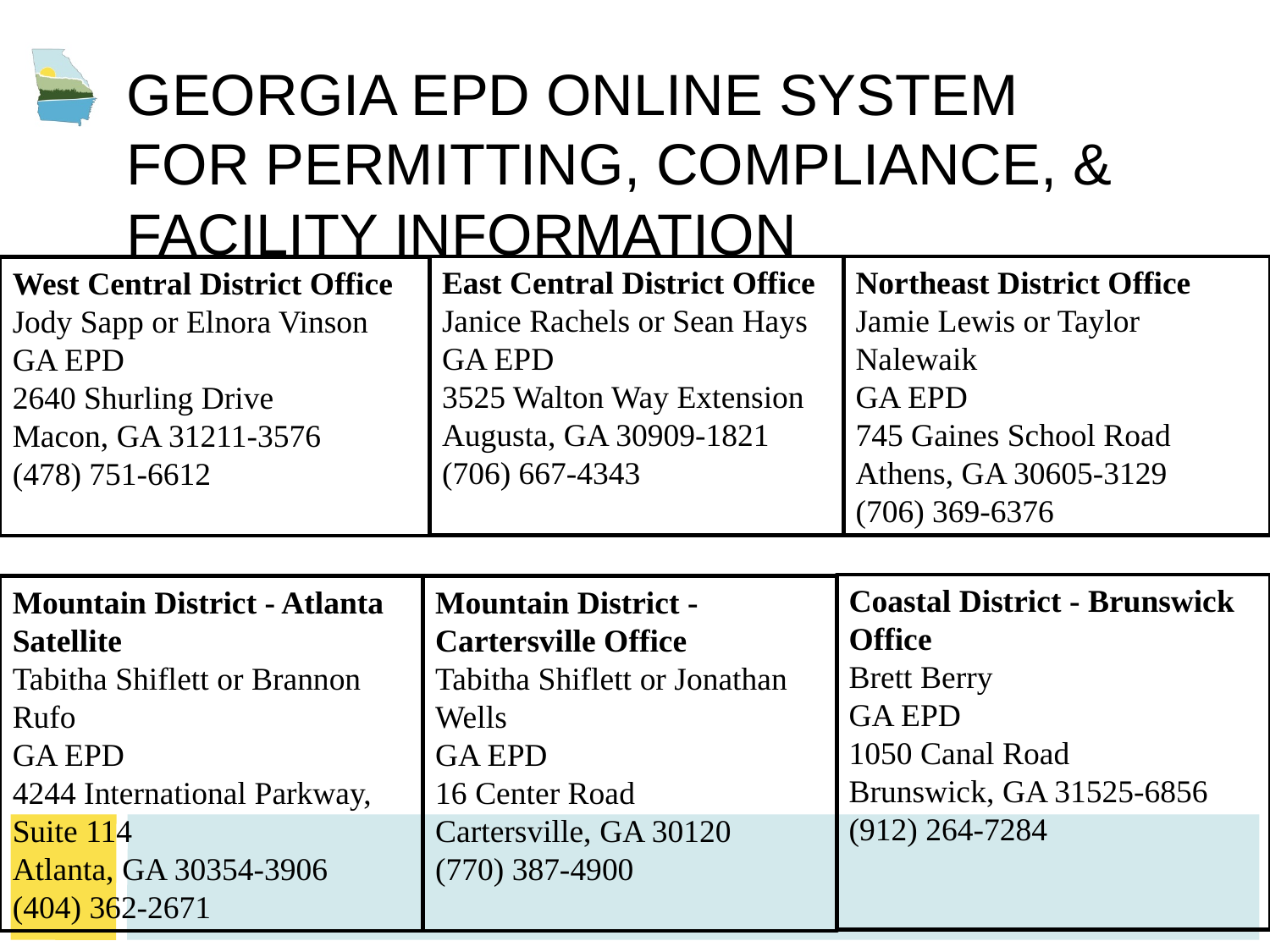

# Georgia EPD Online System for Permitting, Compliance, & Facility Information
East Central District Office
Janice Rachels or Sean Hays
GA EPD
3525 Walton Way Extension
Augusta, GA 30909-1821
(706) 667-4343

Northeast District Office
Jamie Lewis or Taylor Nalewaik
GA EPD
745 Gaines School Road
Athens, GA 30605-3129
(706) 369-6376
West Central District Office
Jody Sapp or Elnora Vinson
GA EPD
2640 Shurling Drive
Macon, GA 31211-3576
(478) 751-6612

Coastal District - Brunswick Office
Brett Berry
GA EPD
1050 Canal Road
Brunswick, GA 31525-6856
(912) 264-7284

Mountain District - Atlanta Satellite
Tabitha Shiflett or Brannon Rufo
GA EPD
4244 International Parkway, Suite 114
Atlanta, GA 30354-3906
(404) 362-2671
Mountain District - Cartersville Office
Tabitha Shiflett or Jonathan Wells
GA EPD
16 Center Road
Cartersville, GA 30120
(770) 387-4900